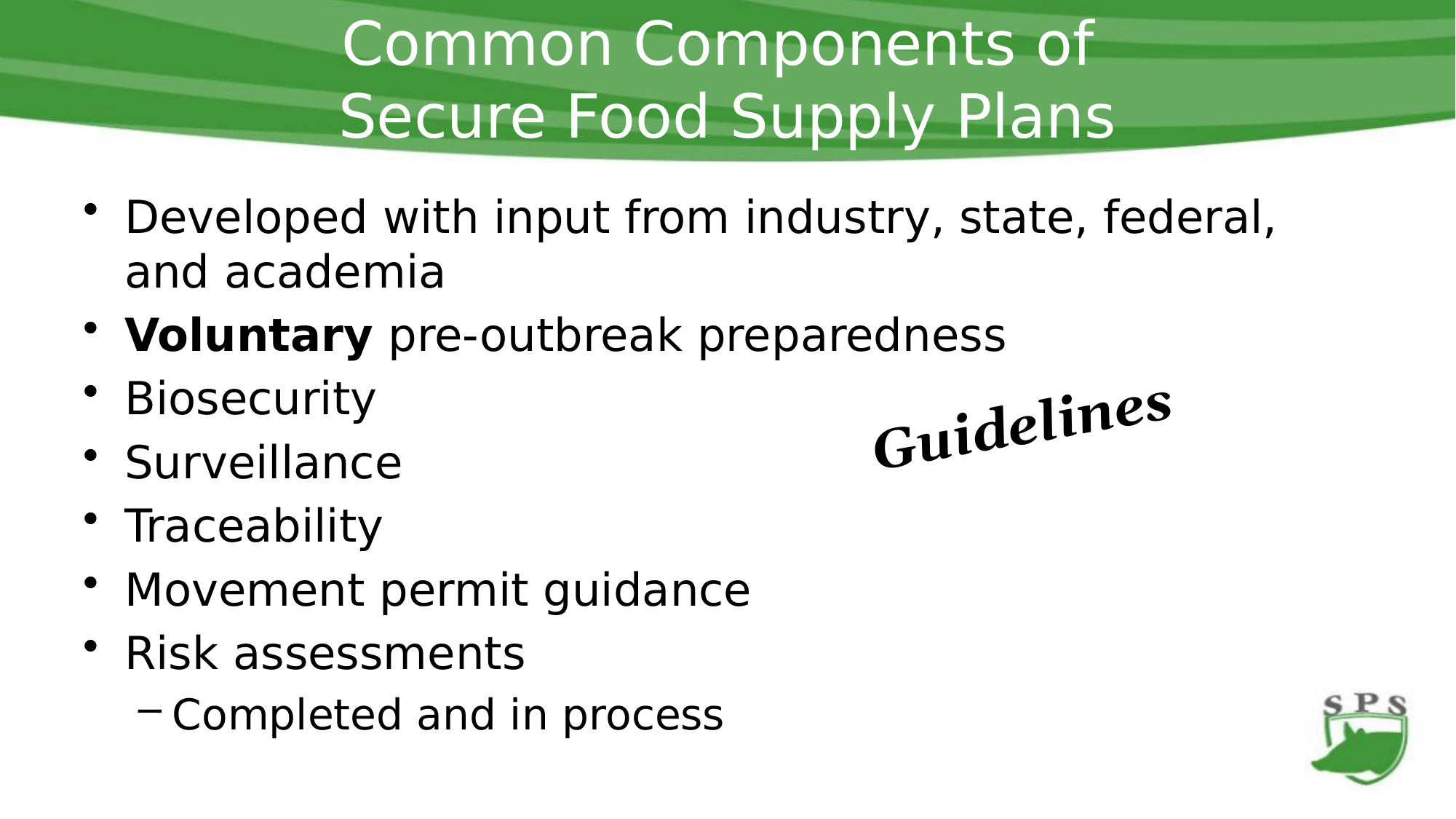

# Common Components of Secure Food Supply Plans
Developed with input from industry, state, federal, and academia
Voluntary pre-outbreak preparedness
Biosecurity
Surveillance
Traceability
Movement permit guidance
Risk assessments
Completed and in process

Guidelines